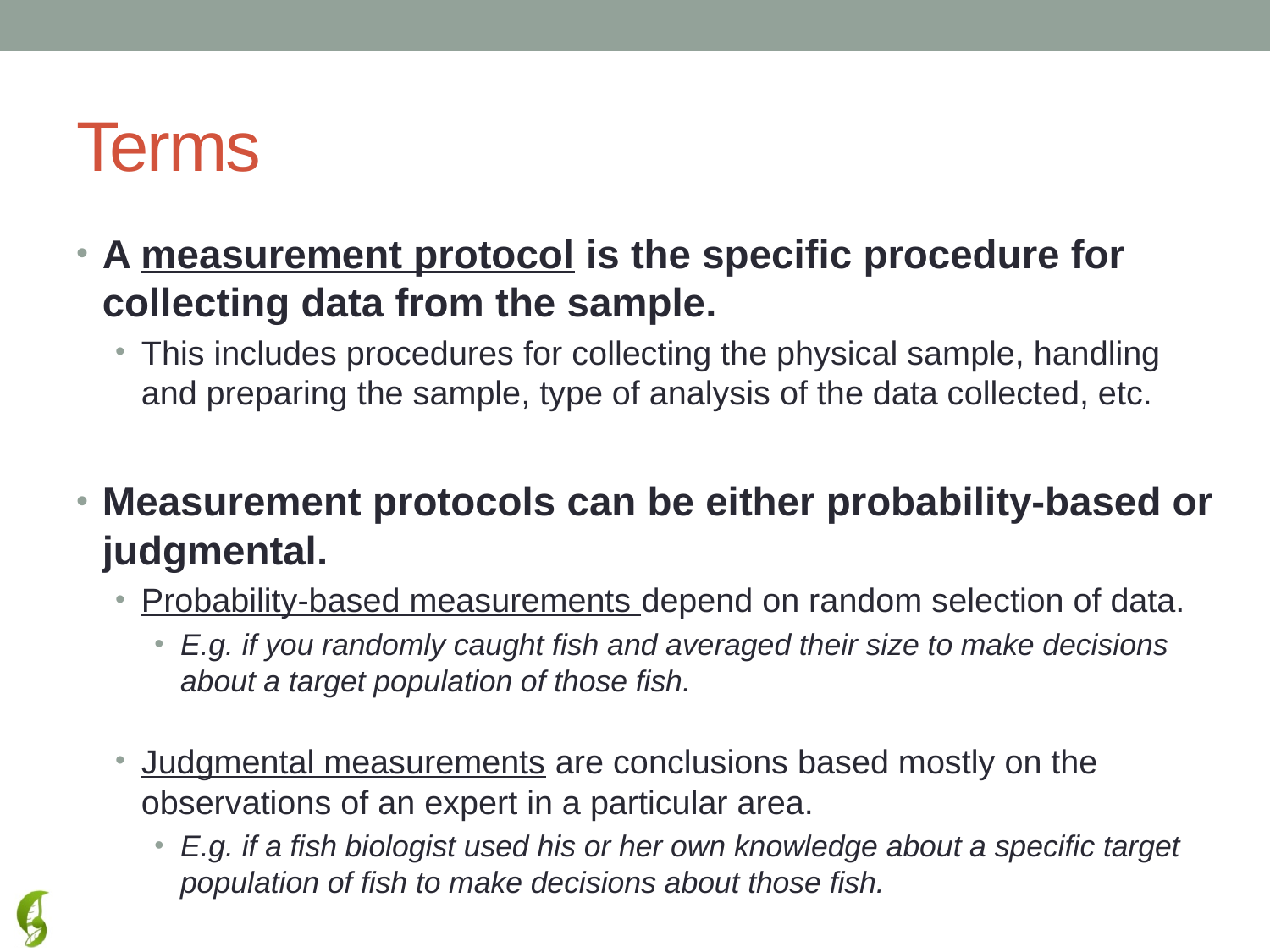

# Terms
A measurement protocol is the specific procedure for collecting data from the sample.
This includes procedures for collecting the physical sample, handling and preparing the sample, type of analysis of the data collected, etc.

Measurement protocols can be either probability-based or judgmental.
Probability-based measurements depend on random selection of data.
E.g. if you randomly caught fish and averaged their size to make decisions about a target population of those fish.
Judgmental measurements are conclusions based mostly on the observations of an expert in a particular area.
E.g. if a fish biologist used his or her own knowledge about a specific target population of fish to make decisions about those fish.